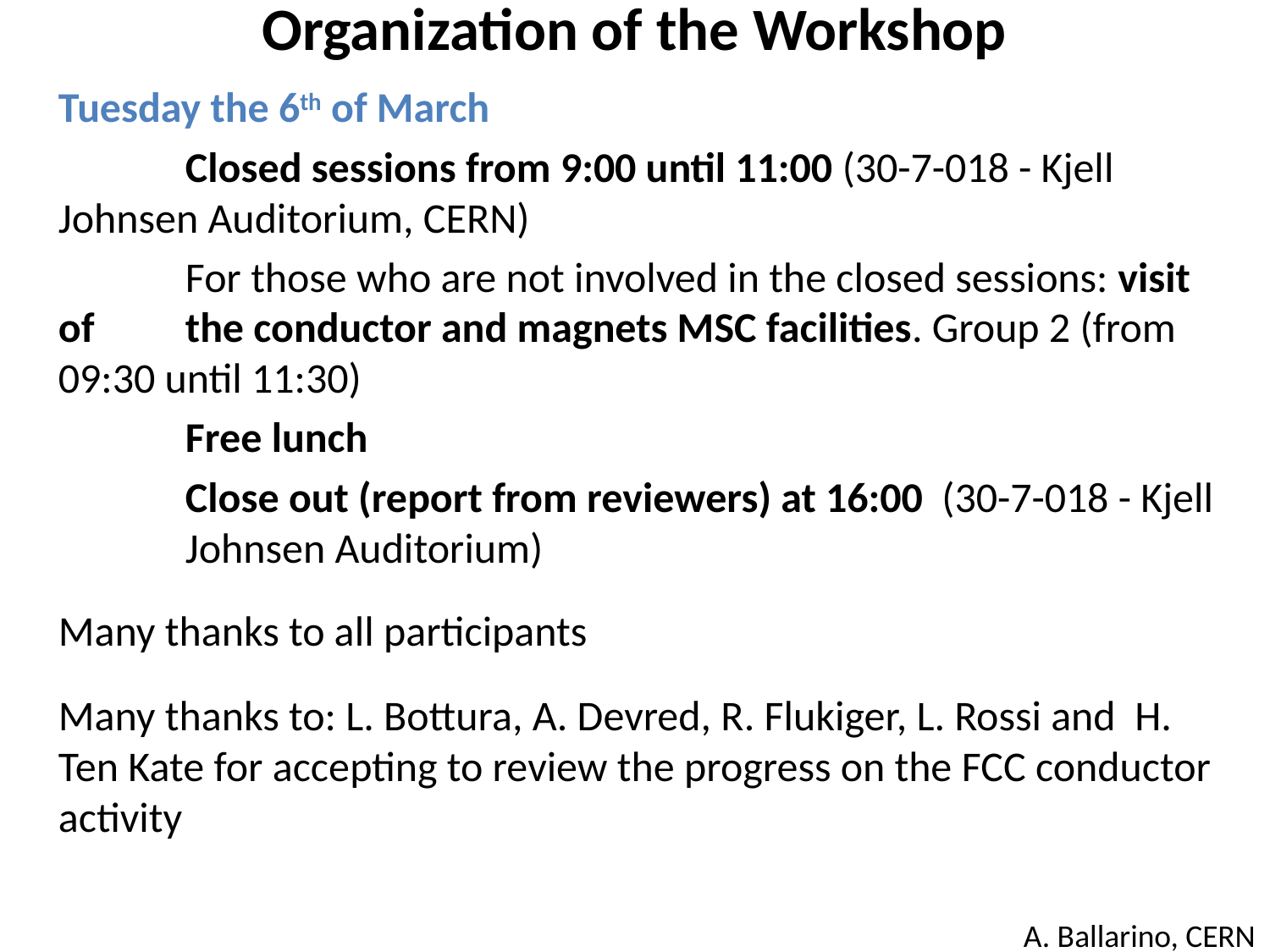

# Organization of the Workshop
Tuesday the 6th of March
	Closed sessions from 9:00 until 11:00 (30-7-018 - Kjell 	Johnsen Auditorium, CERN)
	For those who are not involved in the closed sessions: visit of 	the conductor and magnets MSC facilities. Group 2 (from 	09:30 until 11:30)
	Free lunch
	Close out (report from reviewers) at 16:00  (30-7-018 - Kjell 	Johnsen Auditorium)

Many thanks to all participants

Many thanks to: L. Bottura, A. Devred, R. Flukiger, L. Rossi and  H. Ten Kate for accepting to review the progress on the FCC conductor activity

A. Ballarino, CERN